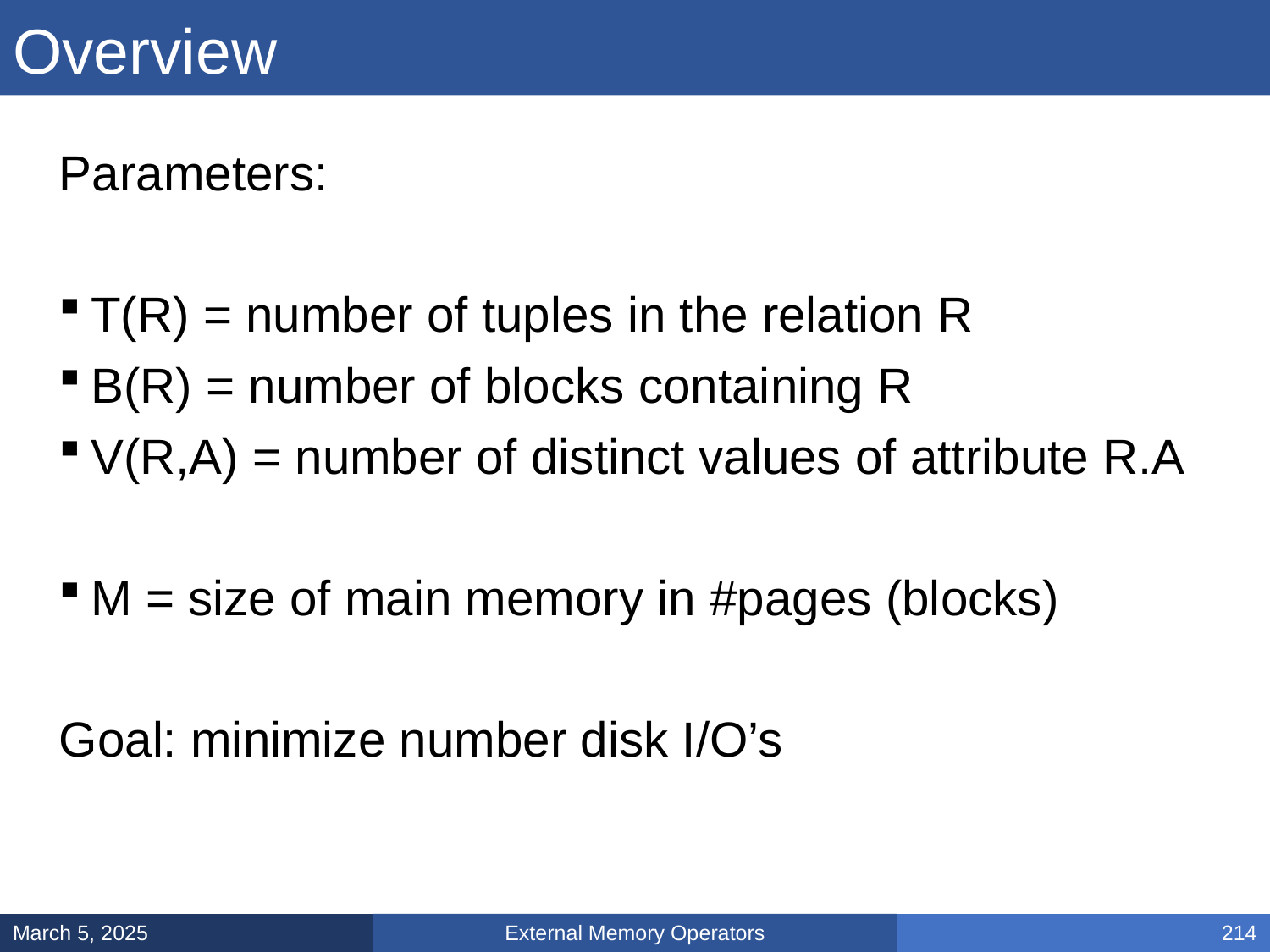

# Overview
Parameters:

T(R) = number of tuples in the relation R
B(R) = number of blocks containing R
V(R,A) = number of distinct values of attribute R.A

M = size of main memory in #pages (blocks)

Goal: minimize number disk I/O’s
External Memory Operators
March 5, 2025
214